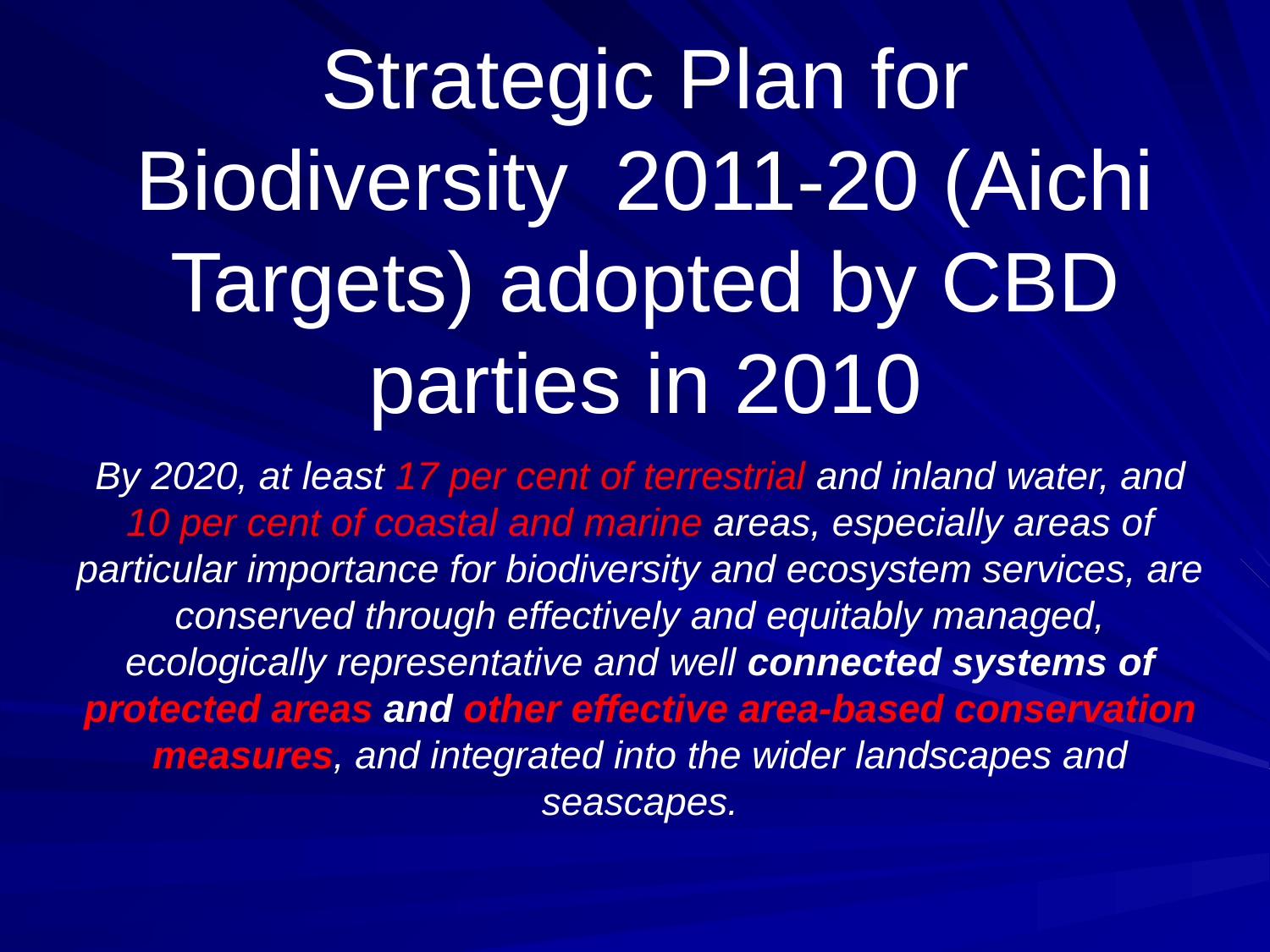

# Strategic Plan for Biodiversity  2011-20 (Aichi Targets) adopted by CBD parties in 2010
By 2020, at least 17 per cent of terrestrial and inland water, and 10 per cent of coastal and marine areas, especially areas of particular importance for biodiversity and ecosystem services, are conserved through effectively and equitably managed, ecologically representative and well connected systems of protected areas and other effective area-based conservation measures, and integrated into the wider landscapes and seascapes.